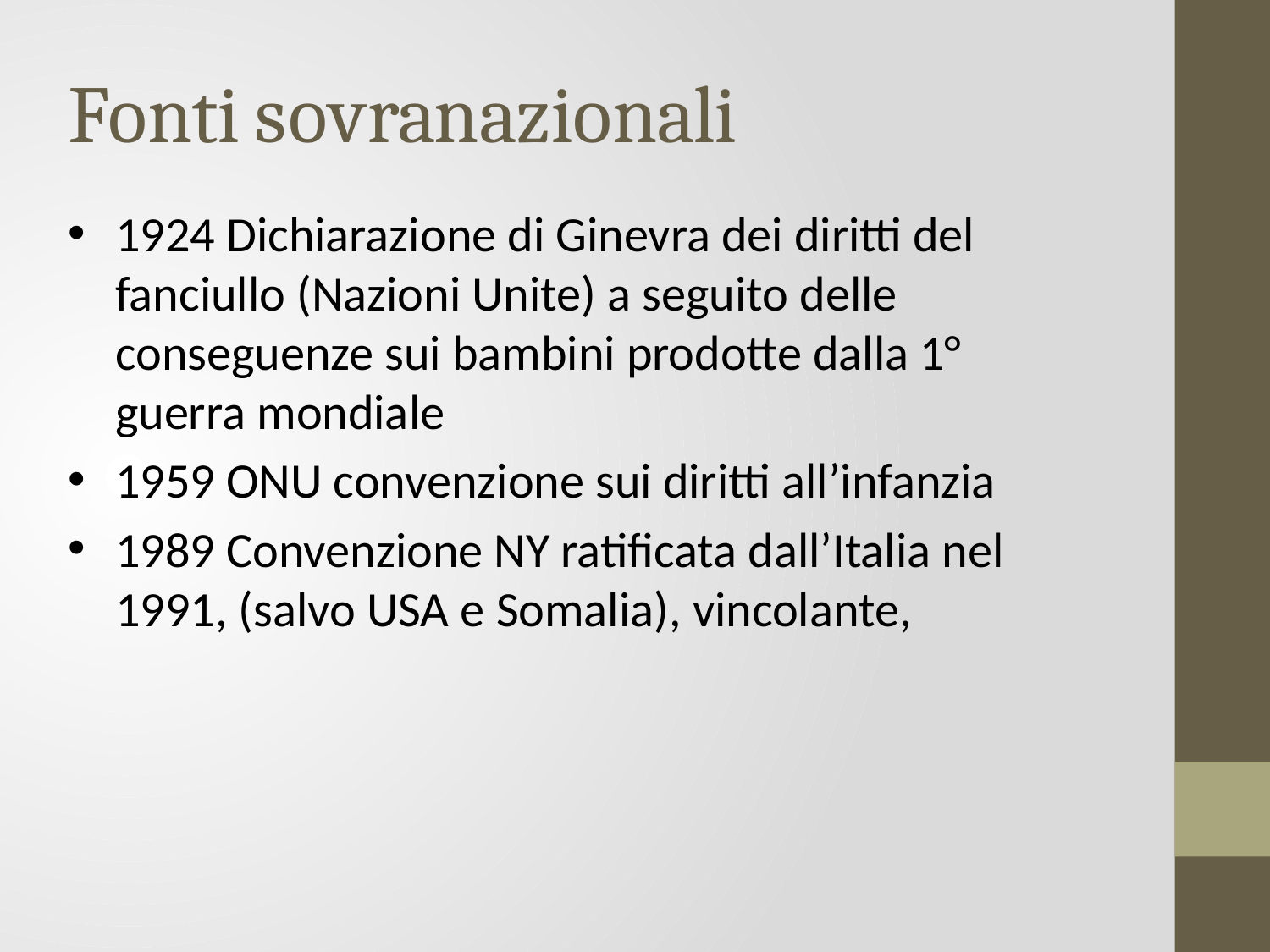

# Fonti sovranazionali
1924 Dichiarazione di Ginevra dei diritti del fanciullo (Nazioni Unite) a seguito delle conseguenze sui bambini prodotte dalla 1° guerra mondiale
1959 ONU convenzione sui diritti all’infanzia
1989 Convenzione NY ratificata dall’Italia nel 1991, (salvo USA e Somalia), vincolante,